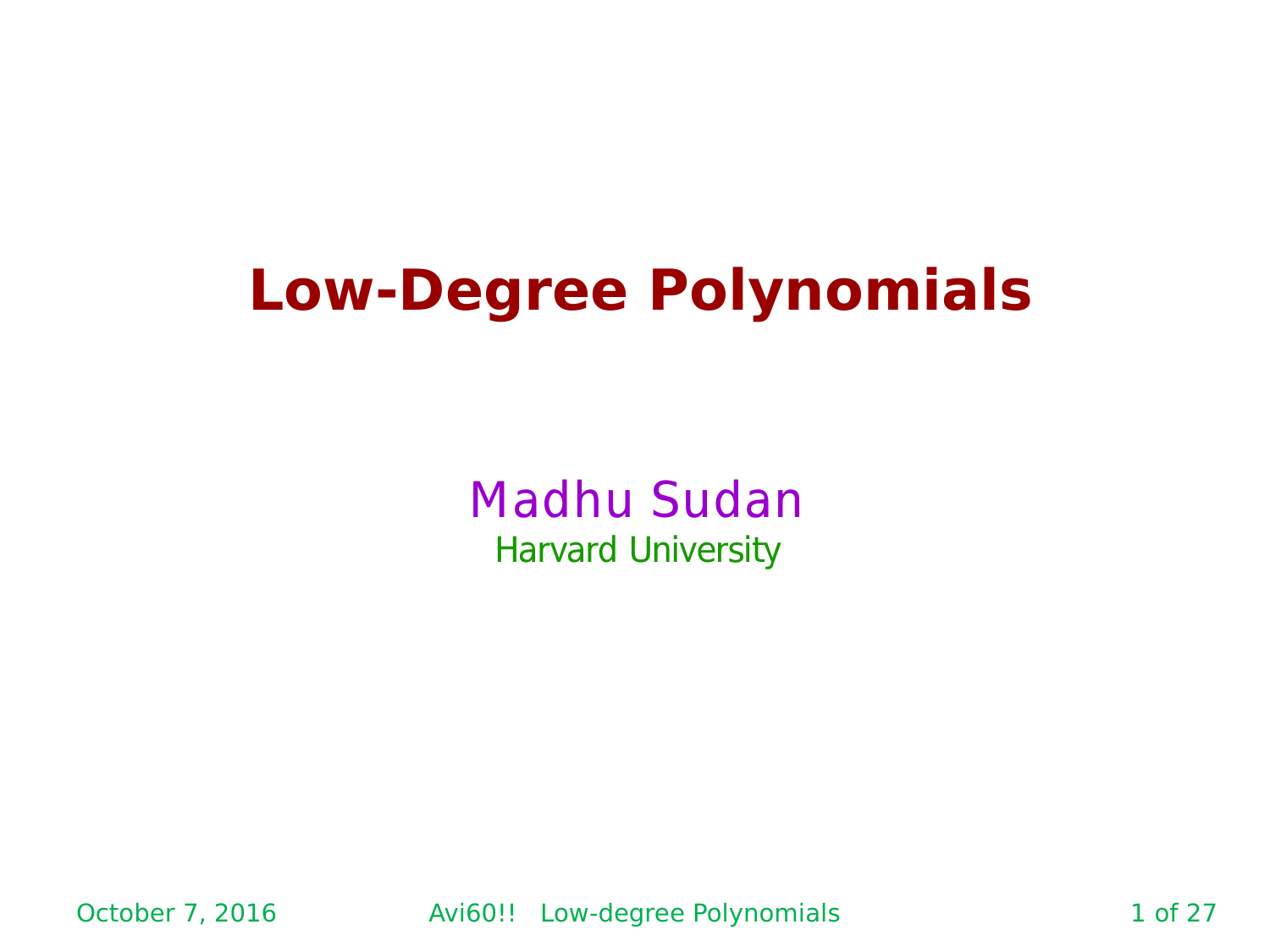

Low-Degree Polynomials
Madhu Sudan
Harvard University
October 7, 2016
Avi60!!   Low-degree Polynomials
1